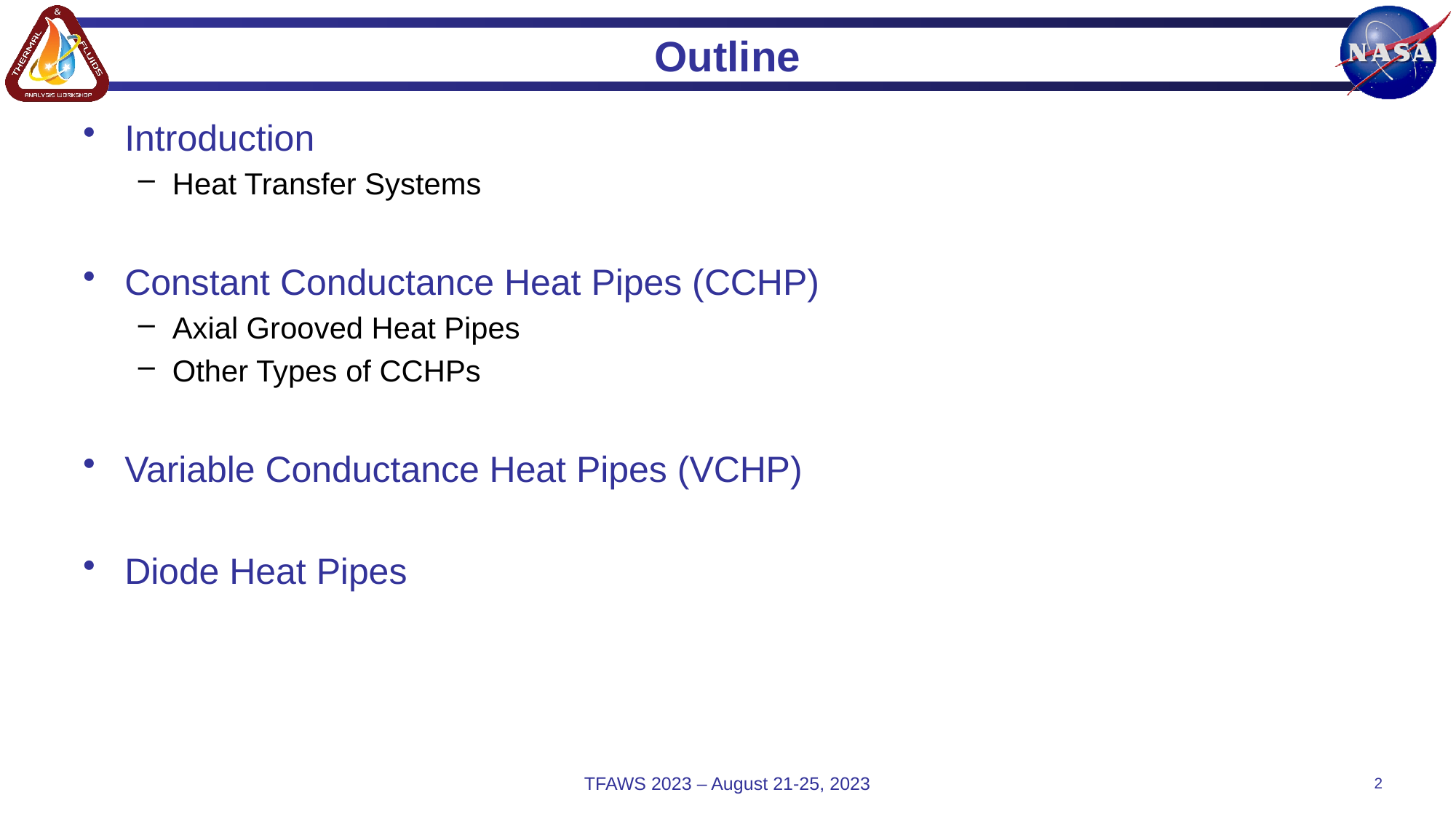

# Outline
Introduction
Heat Transfer Systems

Constant Conductance Heat Pipes (CCHP)
Axial Grooved Heat Pipes
Other Types of CCHPs

Variable Conductance Heat Pipes (VCHP)

Diode Heat Pipes

TFAWS 2023 – August 21-25, 2023
2